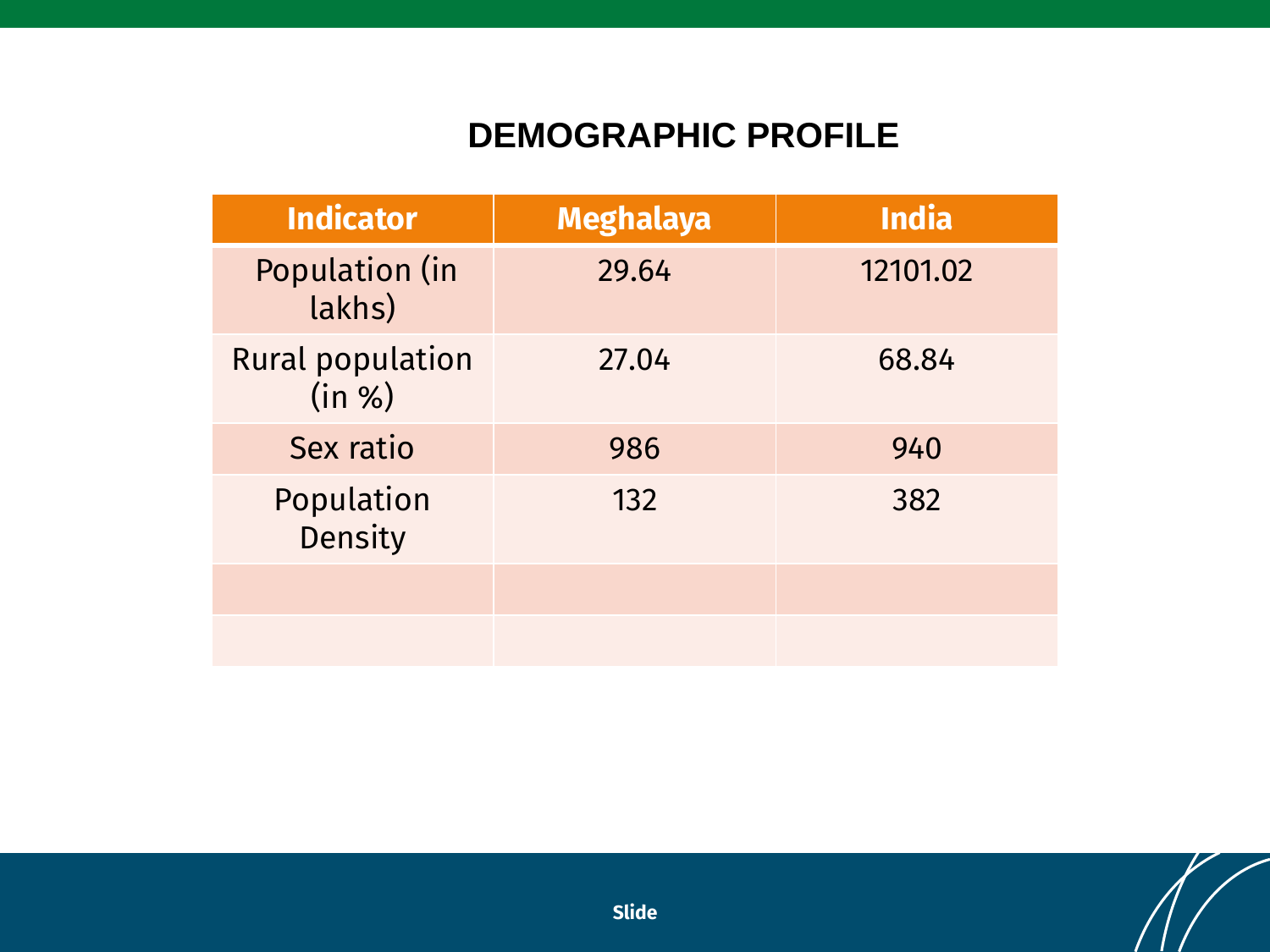

DEMOGRAPHIC PROFILE
| Indicator | Meghalaya | India |
| --- | --- | --- |
| Population (in lakhs) | 29.64 | 12101.02 |
| Rural population (in %) | 27.04 | 68.84 |
| Sex ratio | 986 | 940 |
| Population Density | 132 | 382 |
|  |  |  |
|  |  |  |
Slide